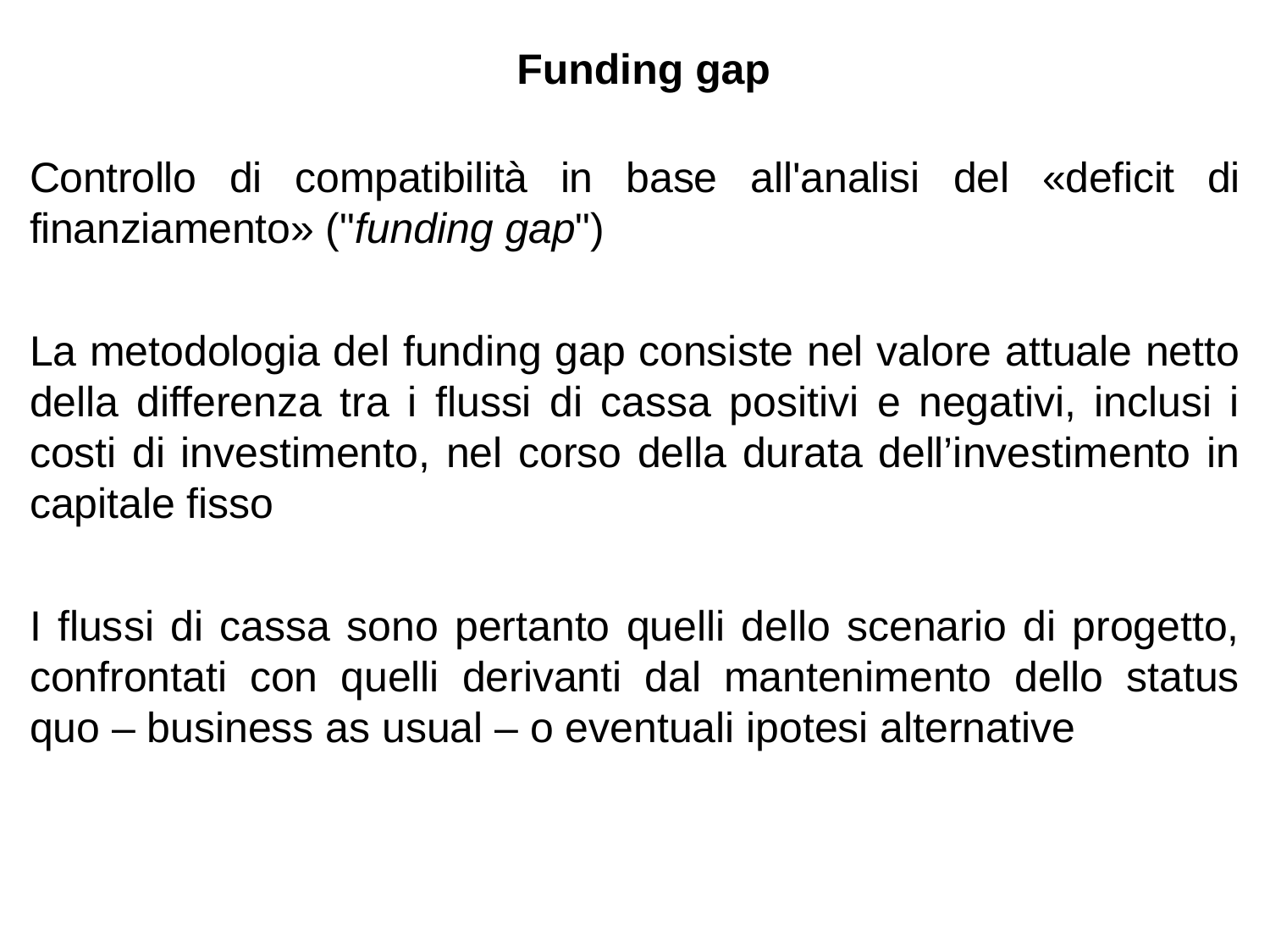

# Funding gap
Controllo di compatibilità in base all'analisi del «deficit di finanziamento» ("funding gap")

La metodologia del funding gap consiste nel valore attuale netto della differenza tra i flussi di cassa positivi e negativi, inclusi i costi di investimento, nel corso della durata dell’investimento in capitale fisso

I flussi di cassa sono pertanto quelli dello scenario di progetto, confrontati con quelli derivanti dal mantenimento dello status quo – business as usual – o eventuali ipotesi alternative